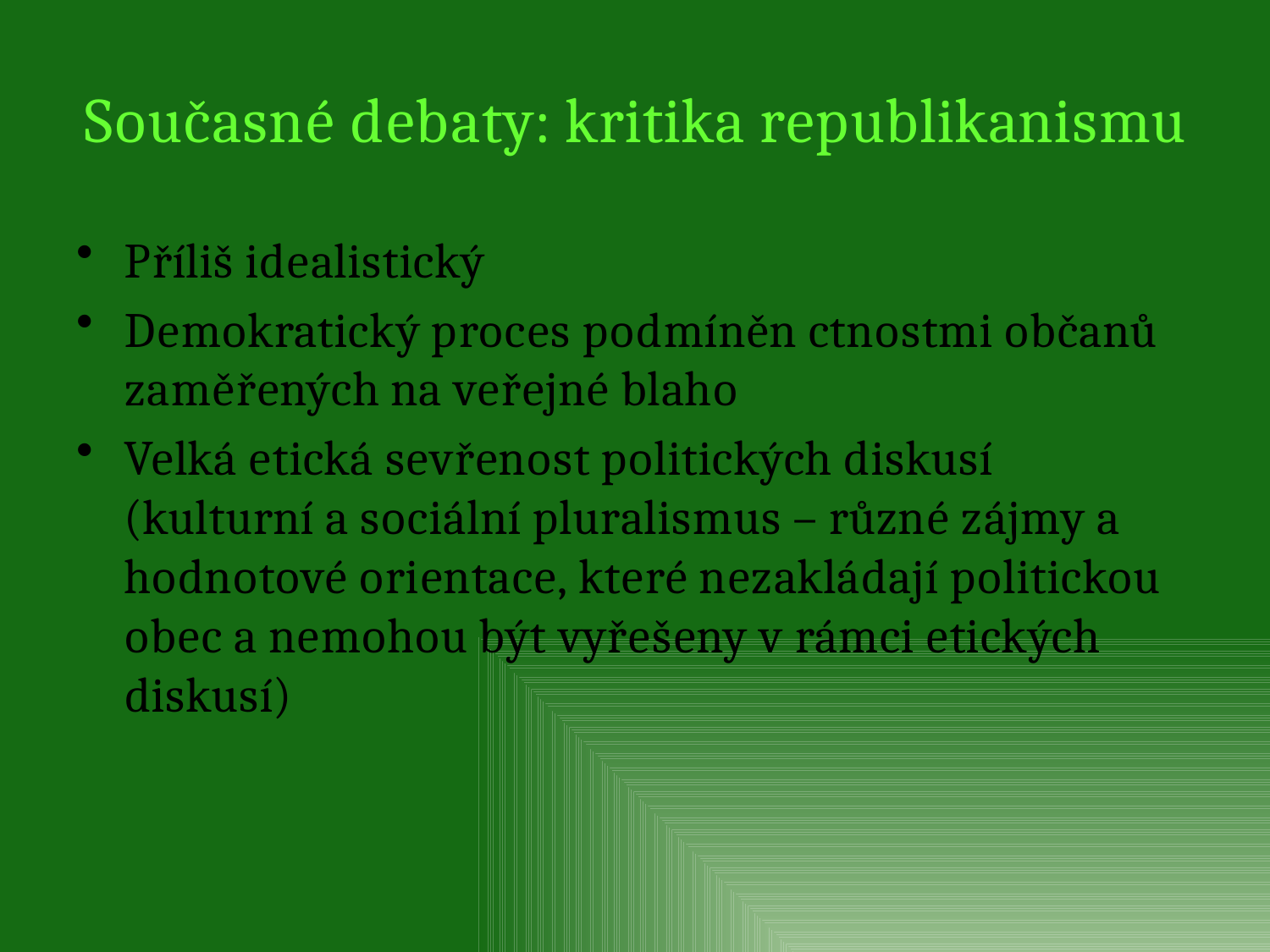

# Současné debaty: kritika republikanismu
Příliš idealistický
Demokratický proces podmíněn ctnostmi občanů zaměřených na veřejné blaho
Velká etická sevřenost politických diskusí (kulturní a sociální pluralismus – různé zájmy a hodnotové orientace, které nezakládají politickou obec a nemohou být vyřešeny v rámci etických diskusí)